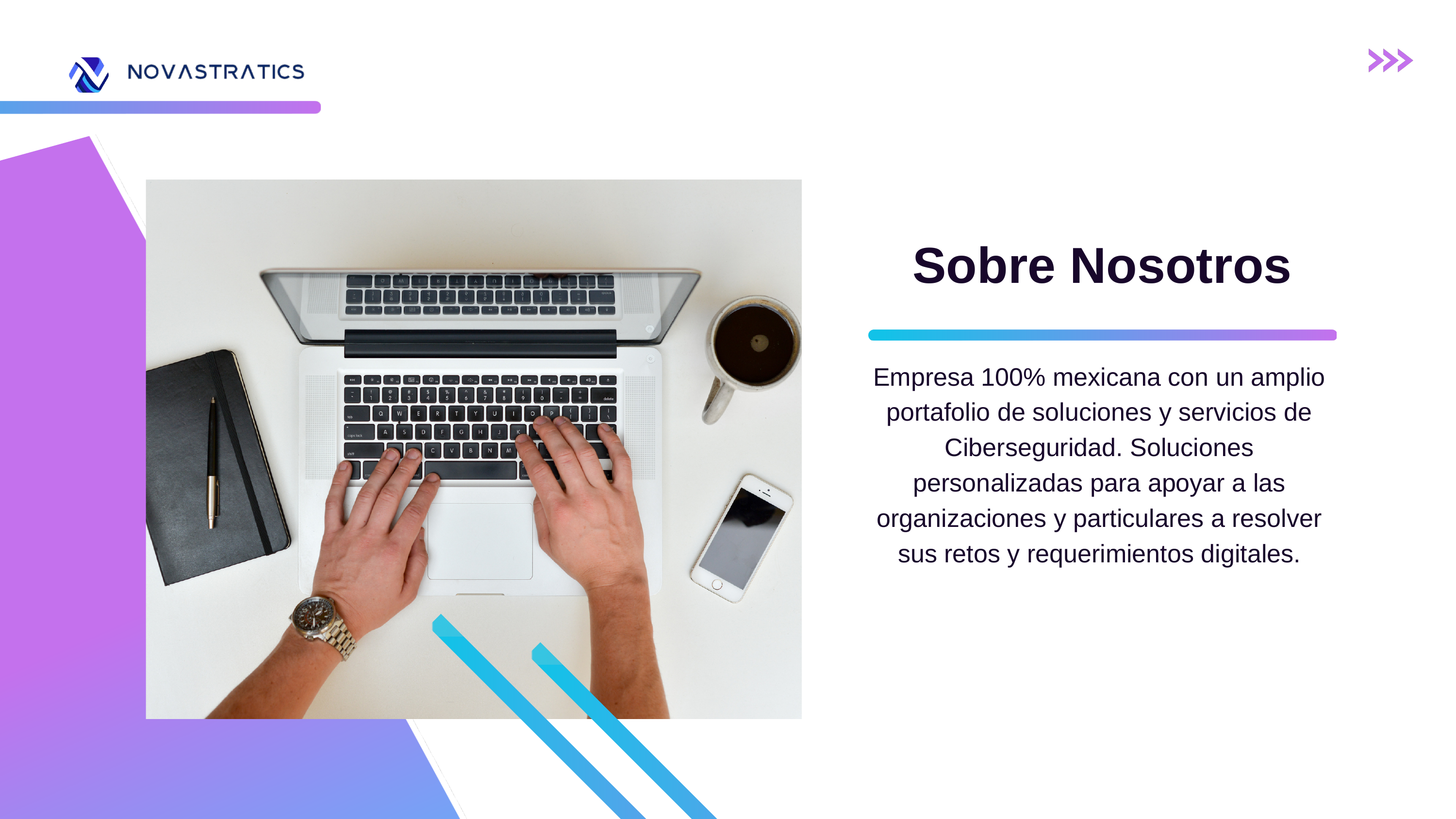

Sobre Nosotros

Empresa 100% mexicana con un amplio portafolio de soluciones y servicios de Ciberseguridad. Soluciones personalizadas para apoyar a las organizaciones y particulares a resolver sus retos y requerimientos digitales.